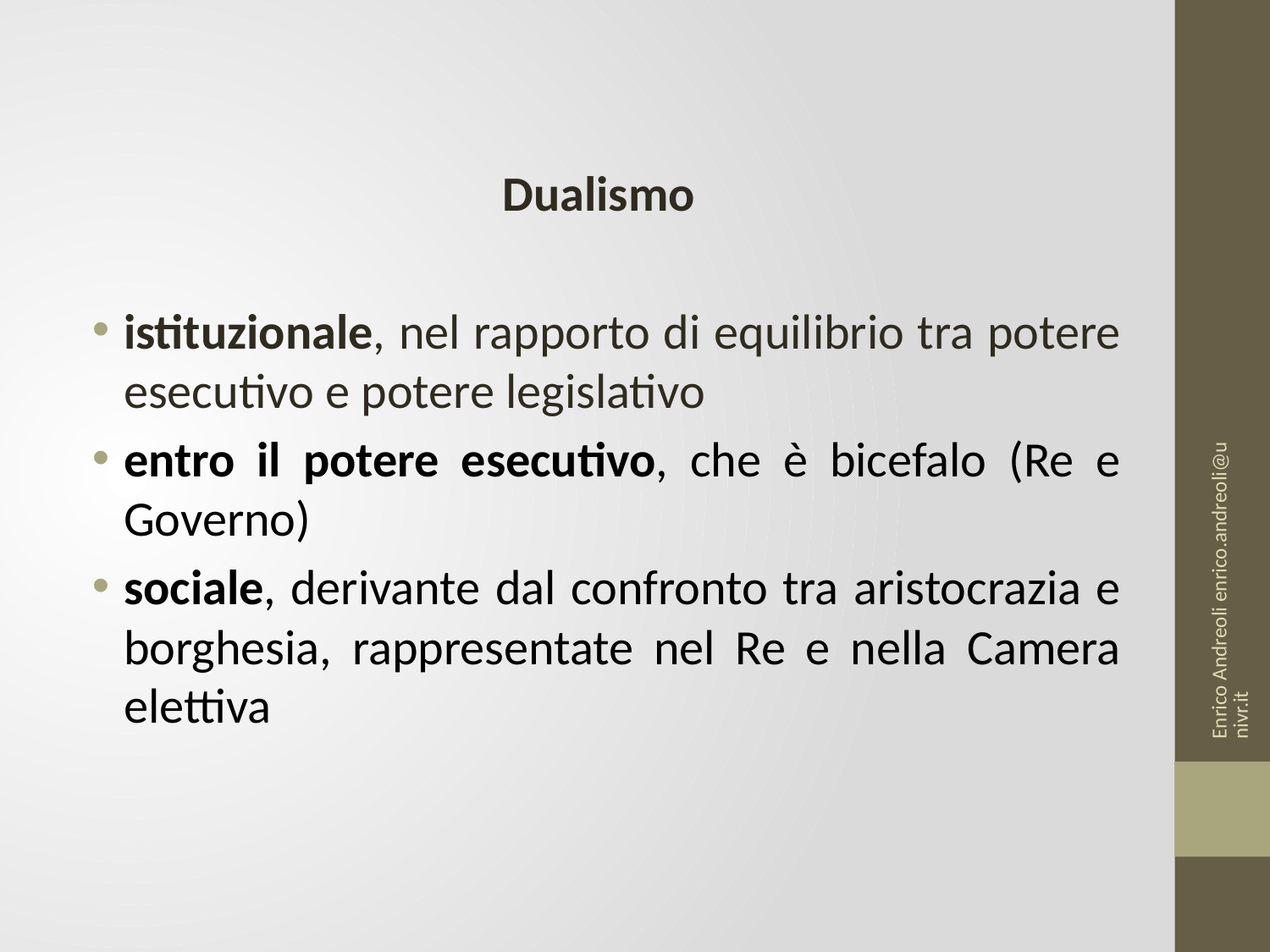

Dualismo

istituzionale, nel rapporto di equilibrio tra potere esecutivo e potere legislativo
entro il potere esecutivo, che è bicefalo (Re e Governo)
sociale, derivante dal confronto tra aristocrazia e borghesia, rappresentate nel Re e nella Camera elettiva

Enrico Andreoli enrico.andreoli@univr.it